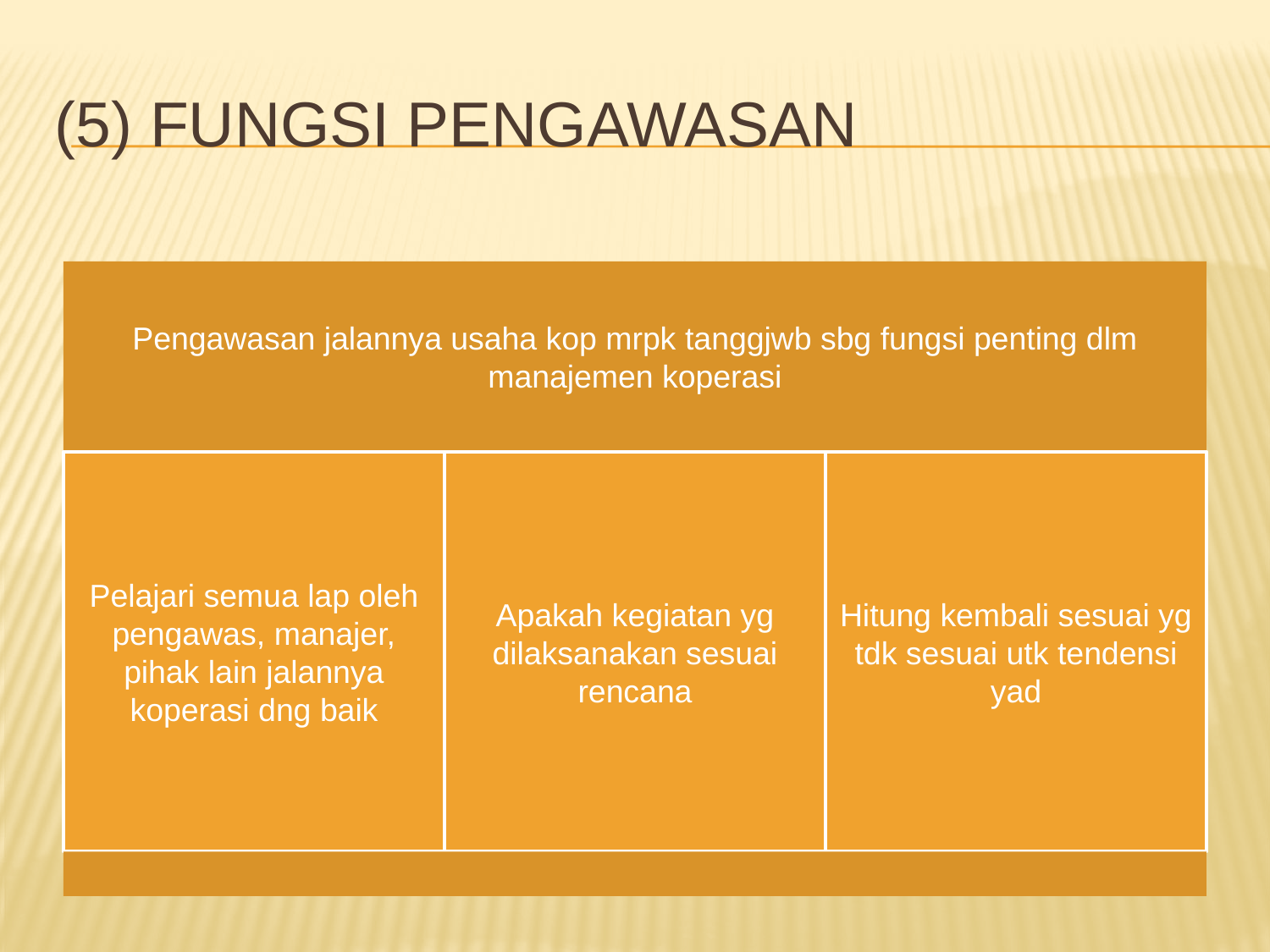

# (5) FUNGSI PENGAWASAN
Pengawasan jalannya usaha kop mrpk tanggjwb sbg fungsi penting dlm manajemen koperasi
Pelajari semua lap oleh pengawas, manajer, pihak lain jalannya koperasi dng baik
Apakah kegiatan yg dilaksanakan sesuai rencana
Hitung kembali sesuai yg tdk sesuai utk tendensi yad